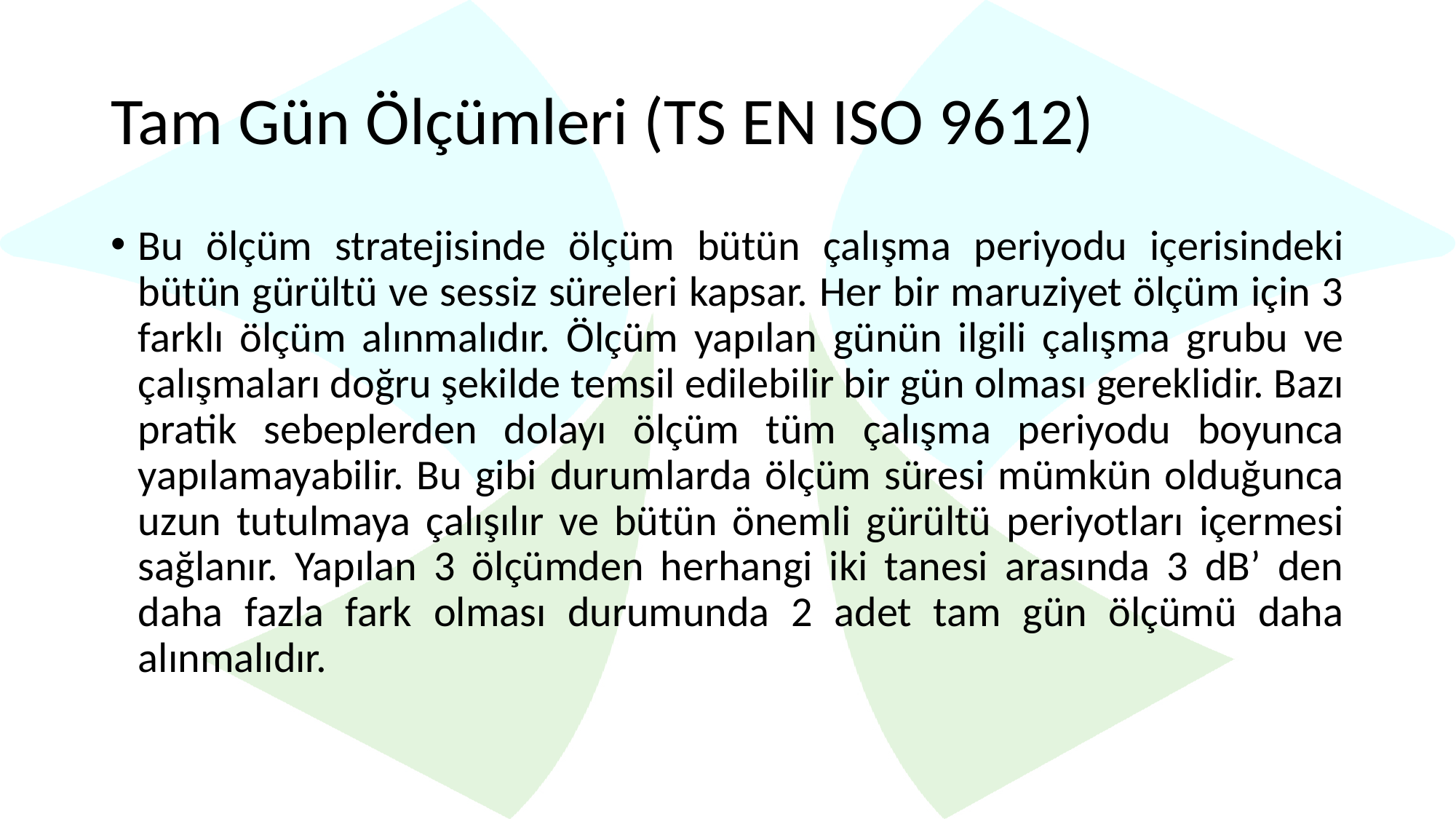

# Tam Gün Ölçümleri (TS EN ISO 9612)
Bu ölçüm stratejisinde ölçüm bütün çalışma periyodu içerisindeki bütün gürültü ve sessiz süreleri kapsar. Her bir maruziyet ölçüm için 3 farklı ölçüm alınmalıdır. Ölçüm yapılan günün ilgili çalışma grubu ve çalışmaları doğru şekilde temsil edilebilir bir gün olması gereklidir. Bazı pratik sebeplerden dolayı ölçüm tüm çalışma periyodu boyunca yapılamayabilir. Bu gibi durumlarda ölçüm süresi mümkün olduğunca uzun tutulmaya çalışılır ve bütün önemli gürültü periyotları içermesi sağlanır. Yapılan 3 ölçümden herhangi iki tanesi arasında 3 dB’ den daha fazla fark olması durumunda 2 adet tam gün ölçümü daha alınmalıdır.